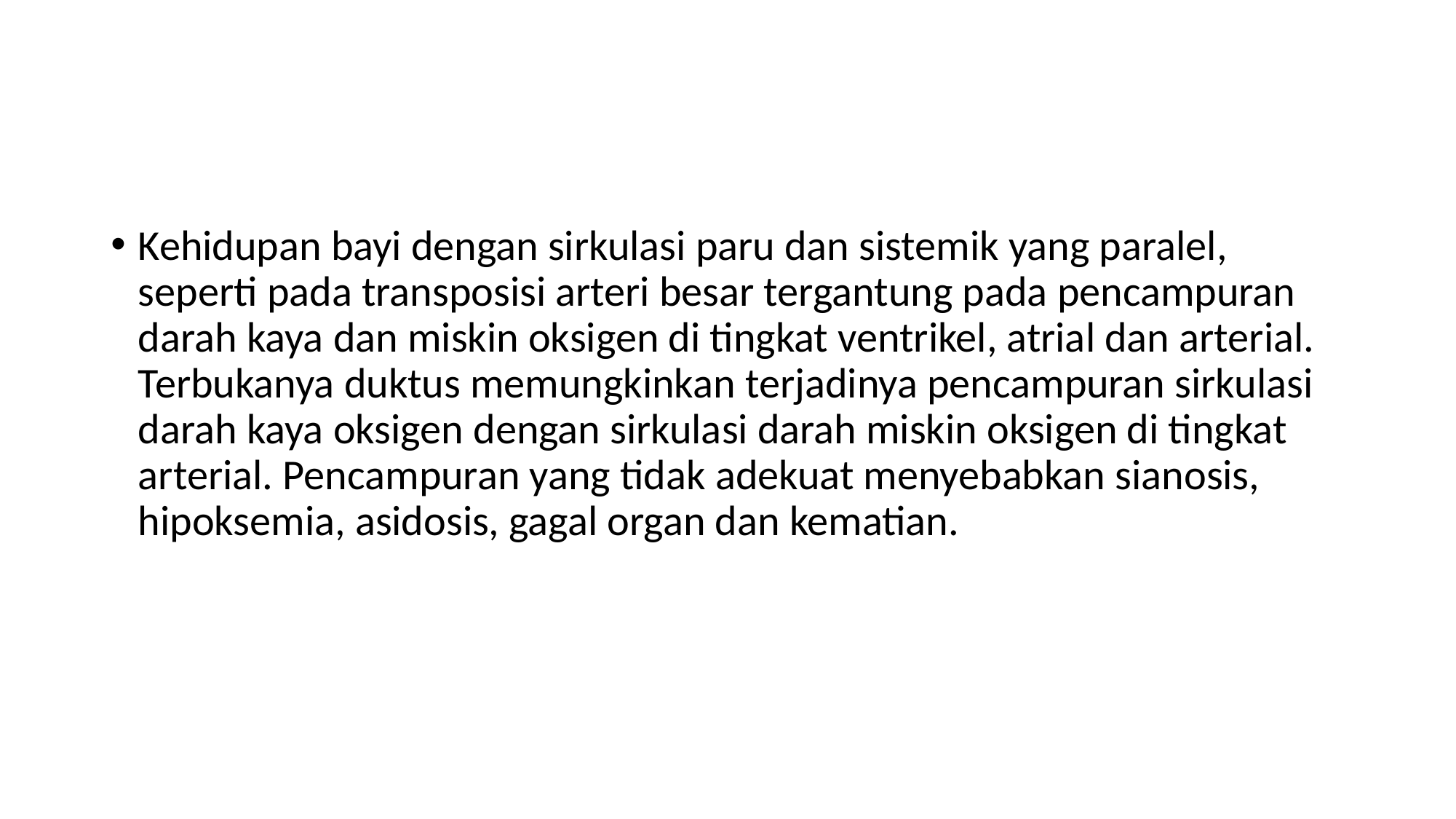

#
Kehidupan bayi dengan sirkulasi paru dan sistemik yang paralel, seperti pada transposisi arteri besar tergantung pada pencampuran darah kaya dan miskin oksigen di tingkat ventrikel, atrial dan arterial. Terbukanya duktus memungkinkan terjadinya pencampuran sirkulasi darah kaya oksigen dengan sirkulasi darah miskin oksigen di tingkat arterial. Pencampuran yang tidak adekuat menyebabkan sianosis, hipoksemia, asidosis, gagal organ dan kematian.